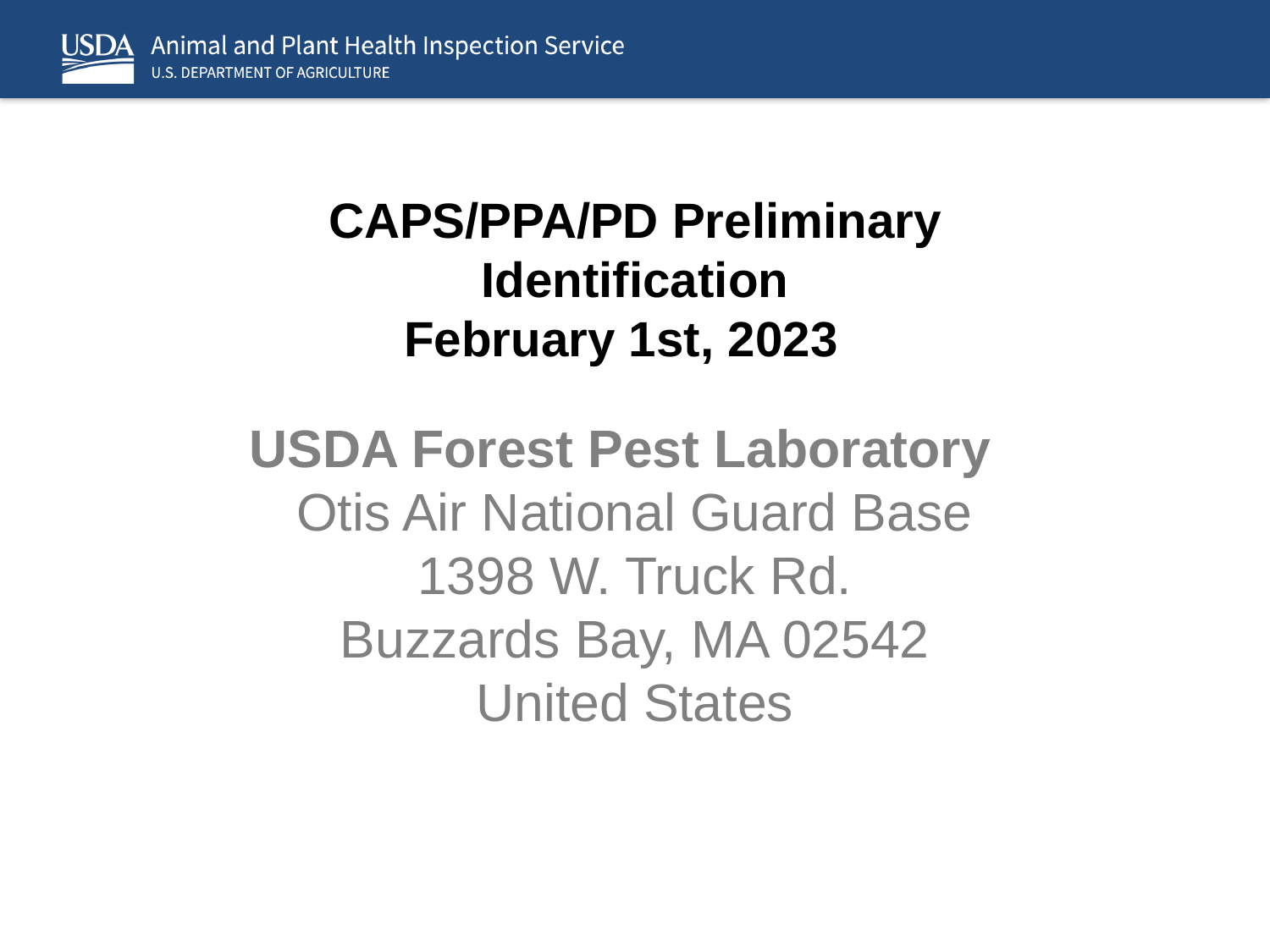

CAPS/PPA/PD Preliminary Identification
February 1st, 2023
#
USDA Forest Pest Laboratory
Otis Air National Guard Base
1398 W. Truck Rd.
Buzzards Bay, MA 02542
United States